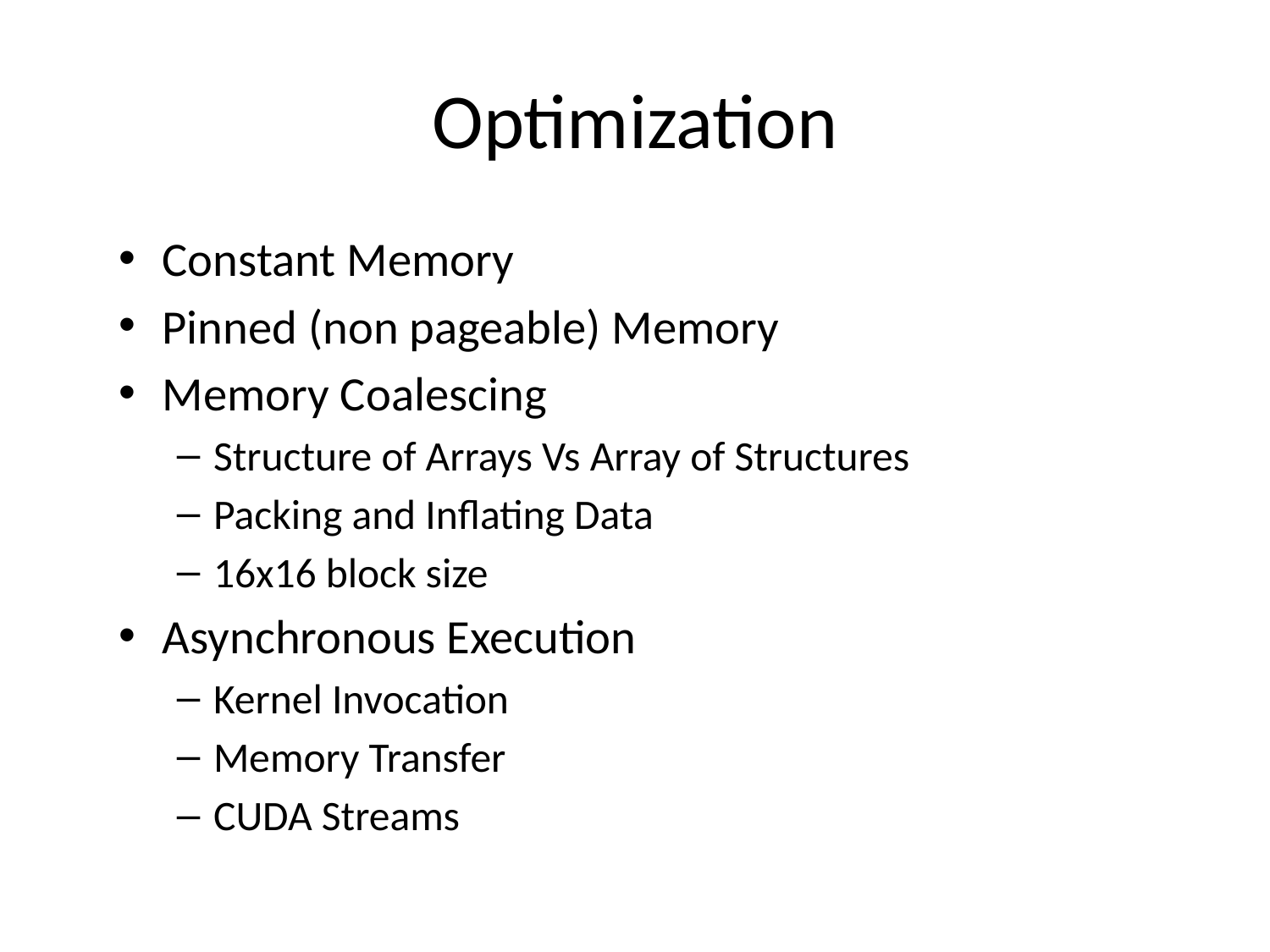

# Optimization
Constant Memory
Pinned (non pageable) Memory
Memory Coalescing
Structure of Arrays Vs Array of Structures
Packing and Inflating Data
16x16 block size
Asynchronous Execution
Kernel Invocation
Memory Transfer
CUDA Streams